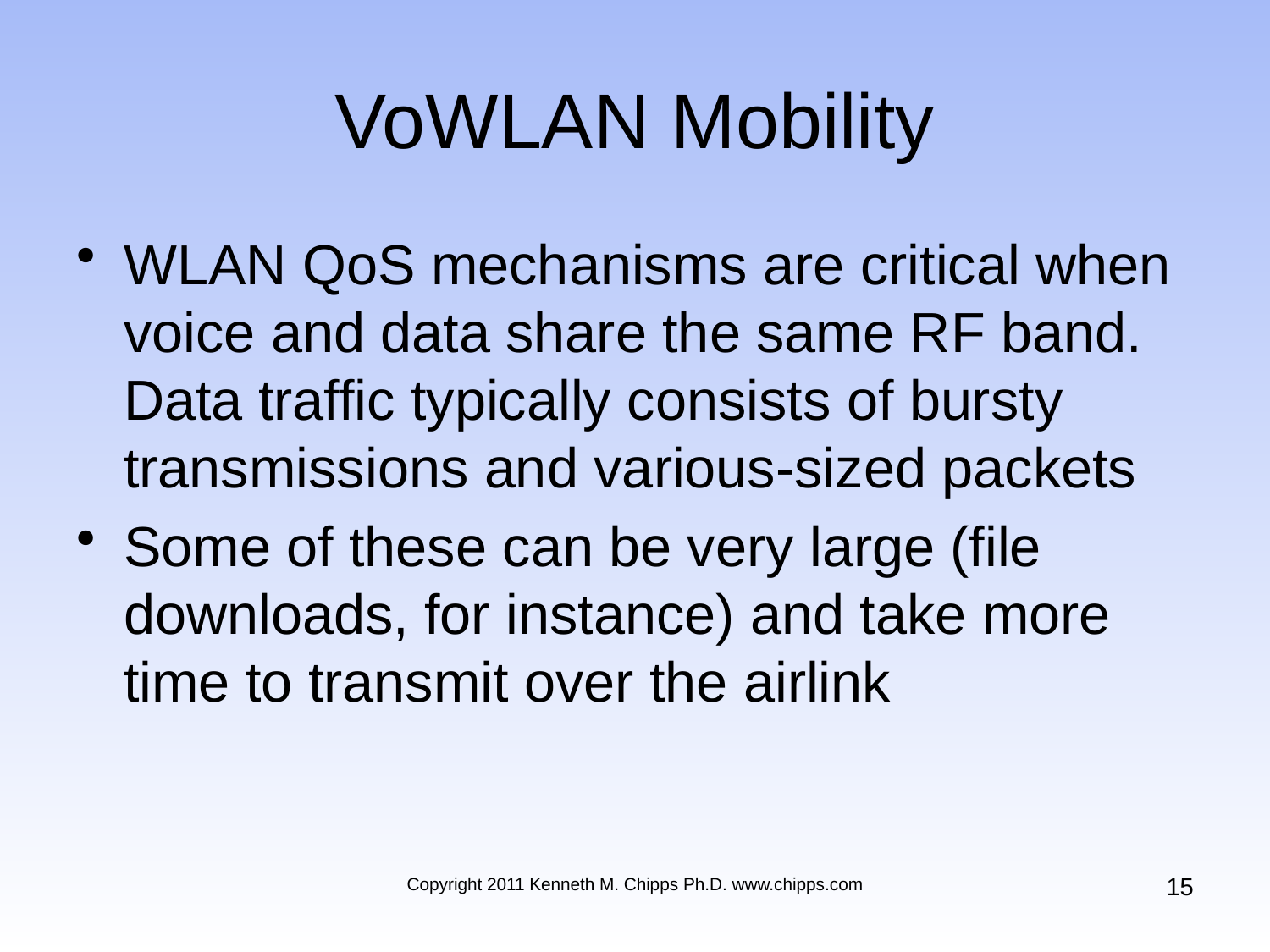

# VoWLAN Mobility
WLAN QoS mechanisms are critical when voice and data share the same RF band. Data traffic typically consists of bursty transmissions and various-sized packets
Some of these can be very large (file downloads, for instance) and take more time to transmit over the airlink
15
Copyright 2011 Kenneth M. Chipps Ph.D. www.chipps.com